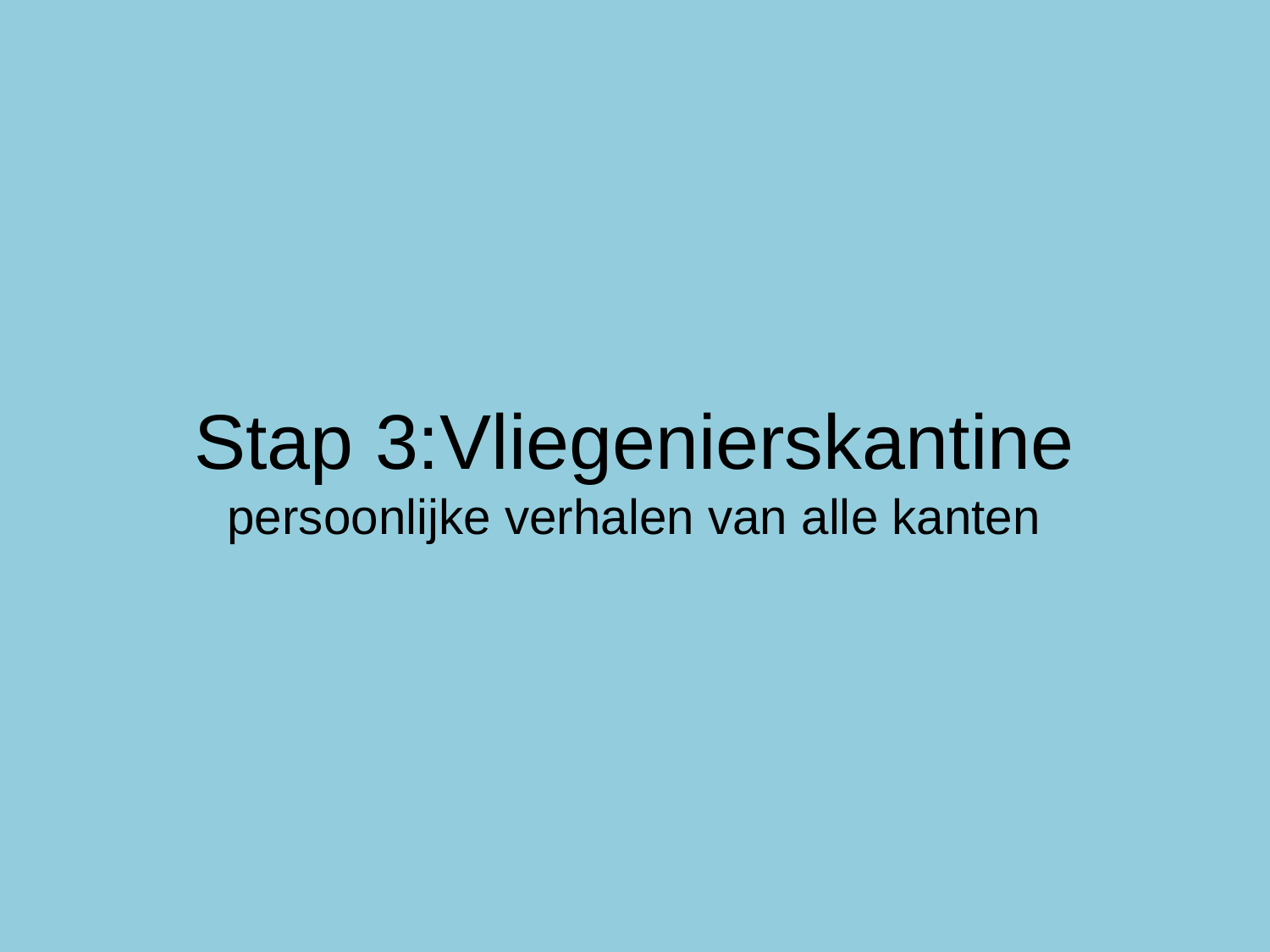

# Stap 3:Vliegenierskantine persoonlijke verhalen van alle kanten